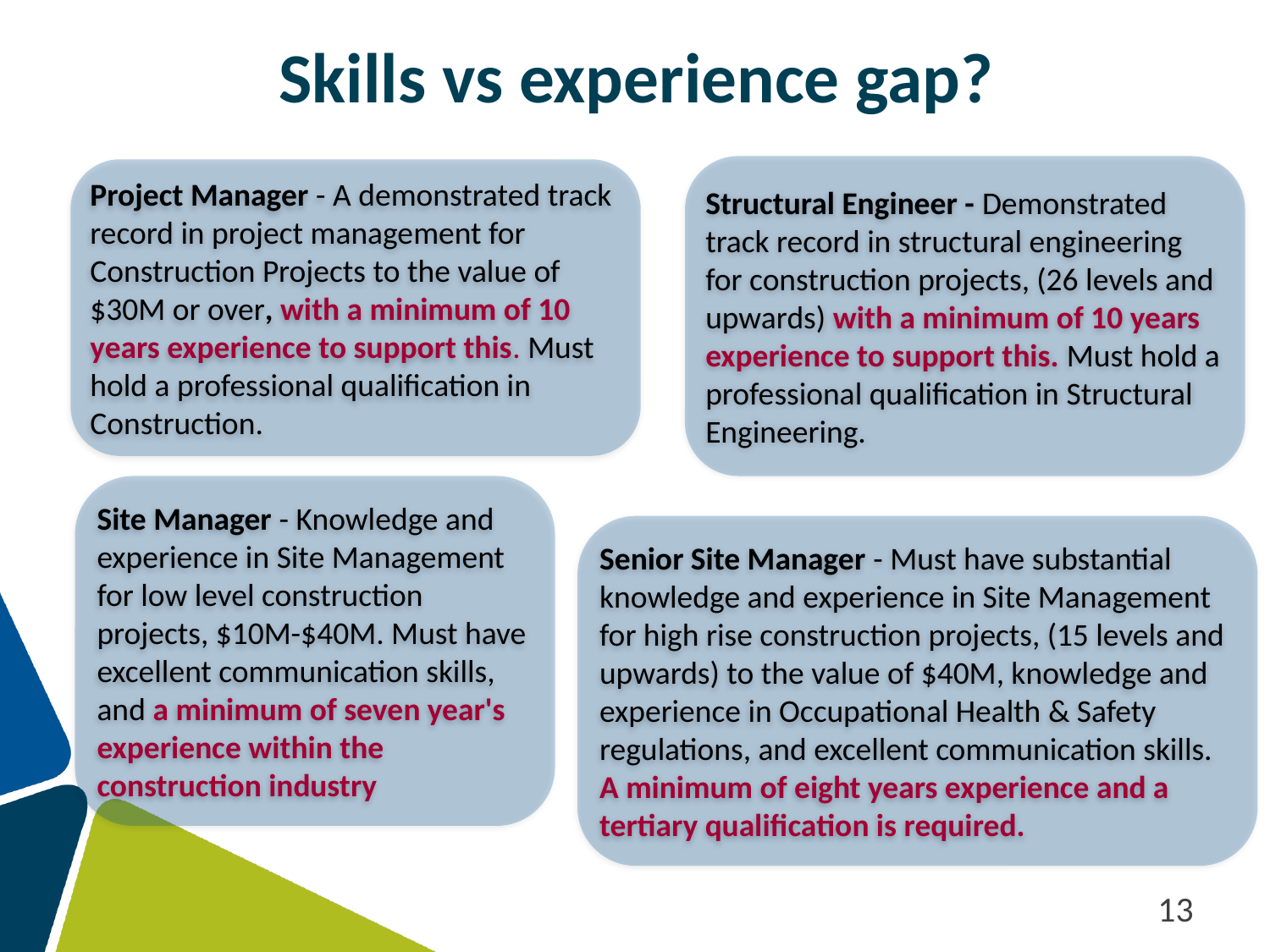

Skills vs experience gap?
Structural Engineer - Demonstrated track record in structural engineering for construction projects, (26 levels and upwards) with a minimum of 10 years experience to support this. Must hold a professional qualification in Structural Engineering.
Project Manager - A demonstrated track record in project management for Construction Projects to the value of $30M or over, with a minimum of 10 years experience to support this. Must hold a professional qualification in Construction.
Site Manager - Knowledge and experience in Site Management for low level construction projects, $10M-$40M. Must have excellent communication skills, and a minimum of seven year's experience within the construction industry
Senior Site Manager - Must have substantial knowledge and experience in Site Management for high rise construction projects, (15 levels and upwards) to the value of $40M, knowledge and experience in Occupational Health & Safety regulations, and excellent communication skills. A minimum of eight years experience and a tertiary qualification is required.
13